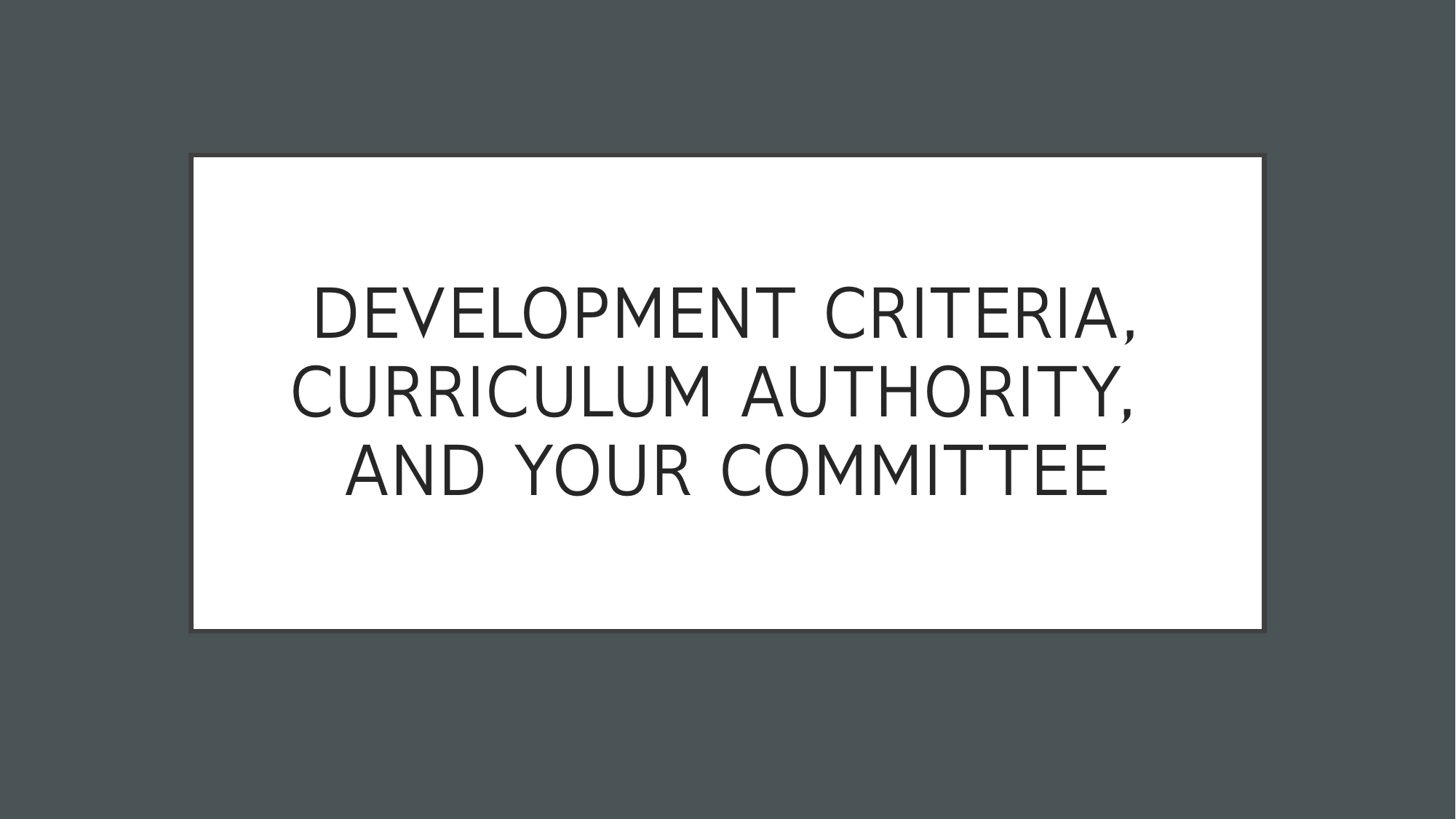

# Development Criteria, Curriculum Authority,  and Your Committee